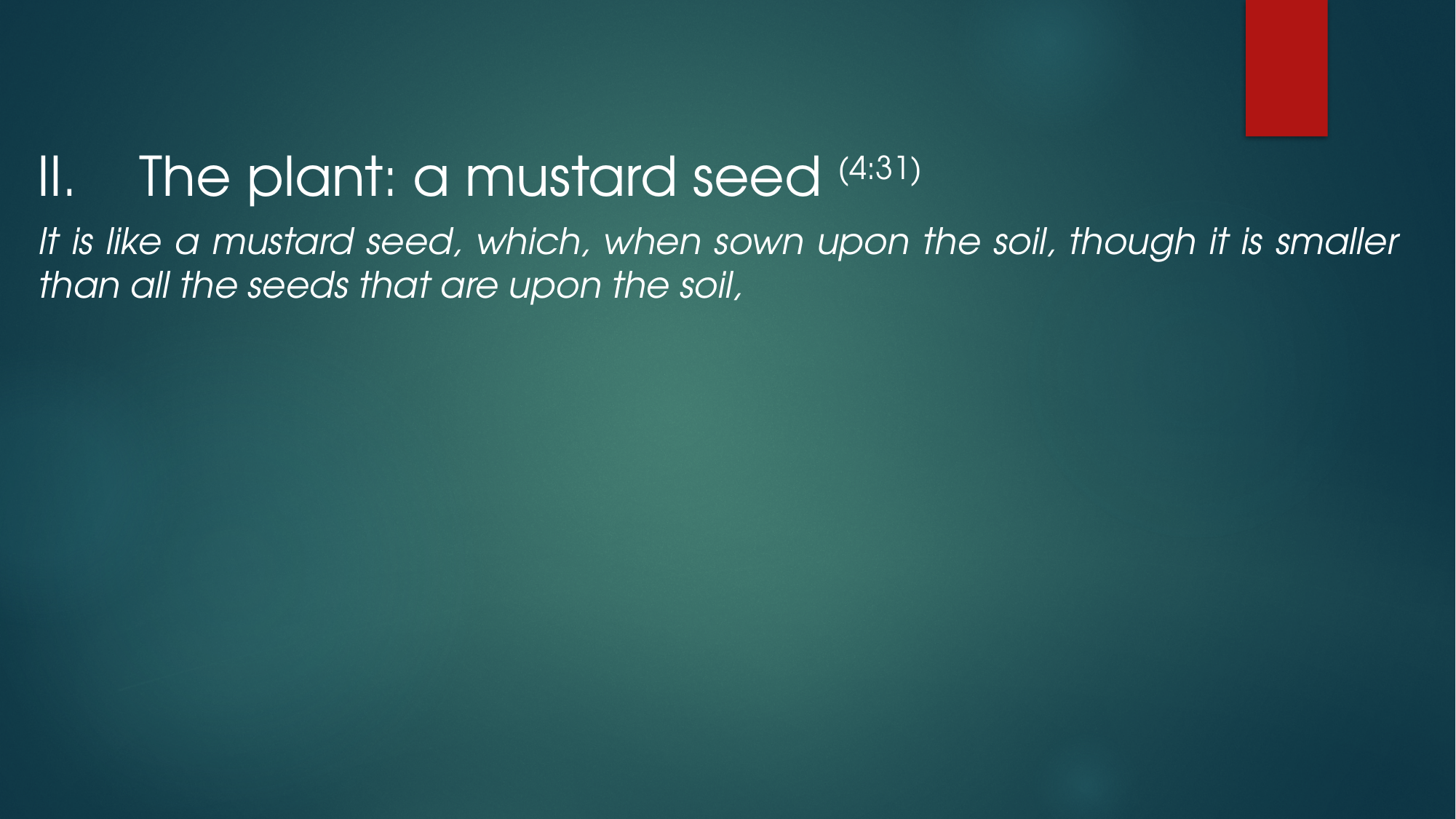

The plant: a mustard seed (4:31)
It is like a mustard seed, which, when sown upon the soil, though it is smaller than all the seeds that are upon the soil,